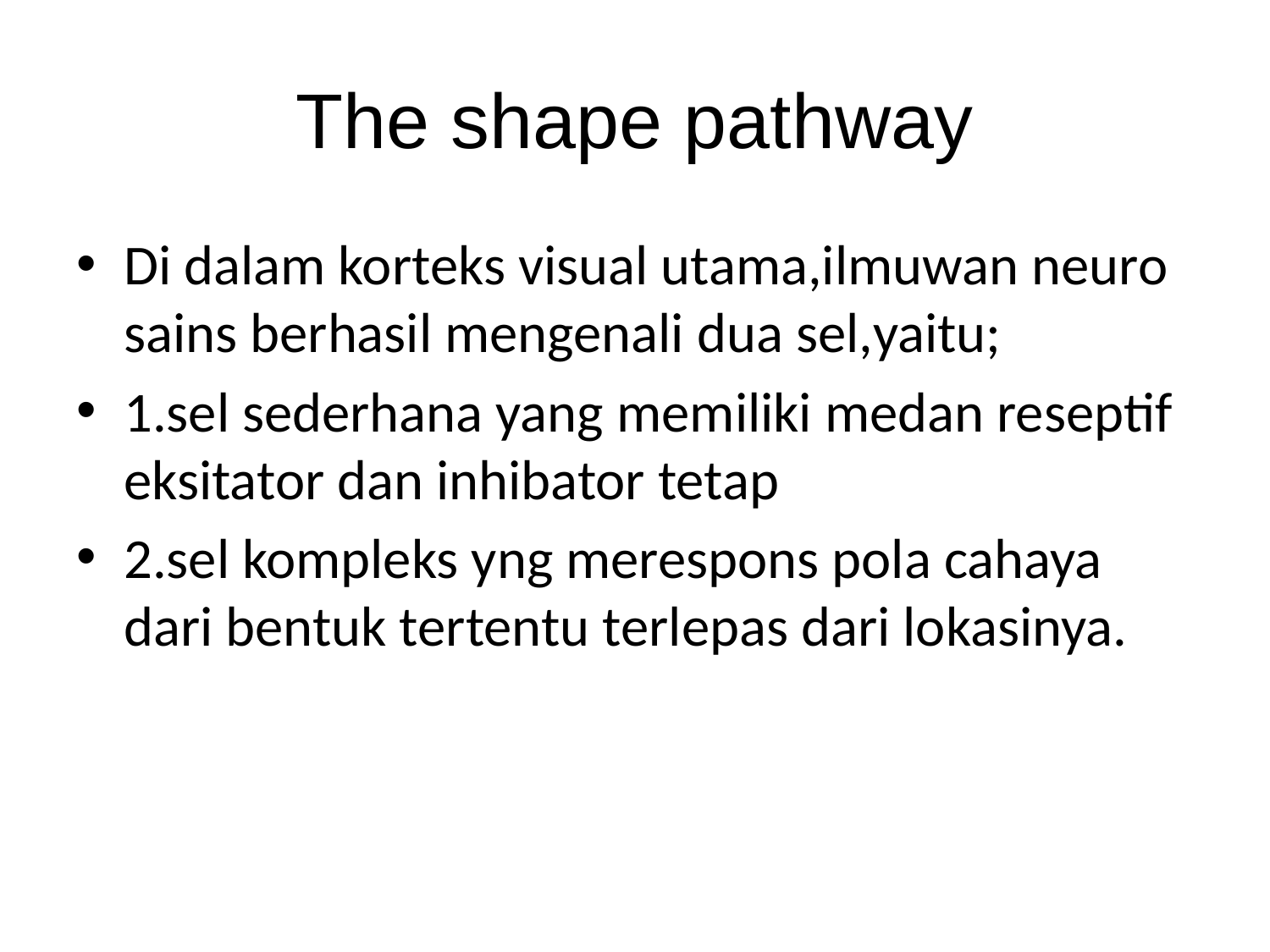

# The shape pathway
Di dalam korteks visual utama,ilmuwan neuro sains berhasil mengenali dua sel,yaitu;
1.sel sederhana yang memiliki medan reseptif eksitator dan inhibator tetap
2.sel kompleks yng merespons pola cahaya dari bentuk tertentu terlepas dari lokasinya.